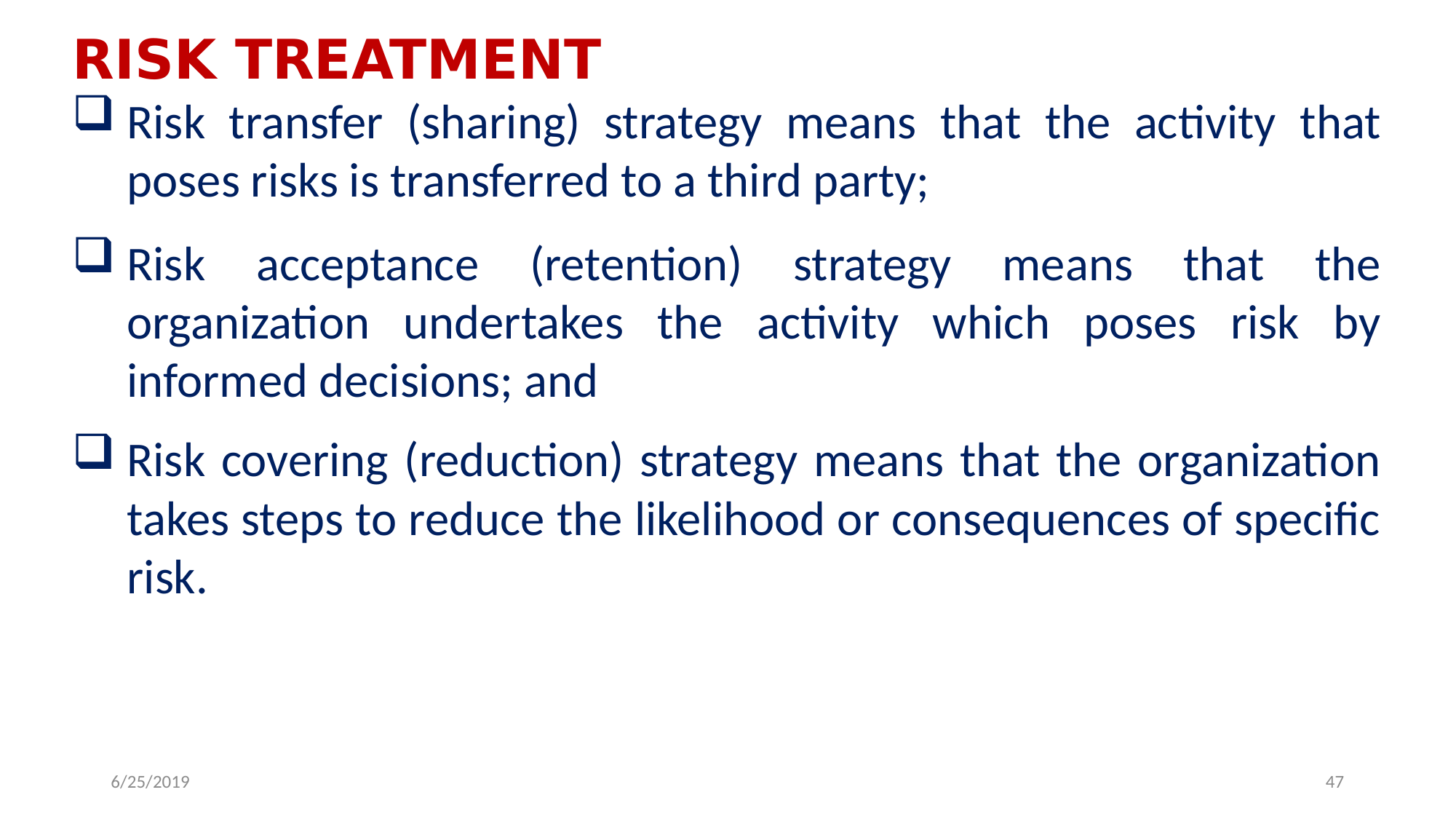

RISK TREATMENT
Risk transfer (sharing) strategy means that the activity that poses risks is transferred to a third party;

Risk acceptance (retention) strategy means that the organization undertakes the activity which poses risk by informed decisions; and

Risk covering (reduction) strategy means that the organization takes steps to reduce the likelihood or consequences of specific risk.
6/25/2019
47